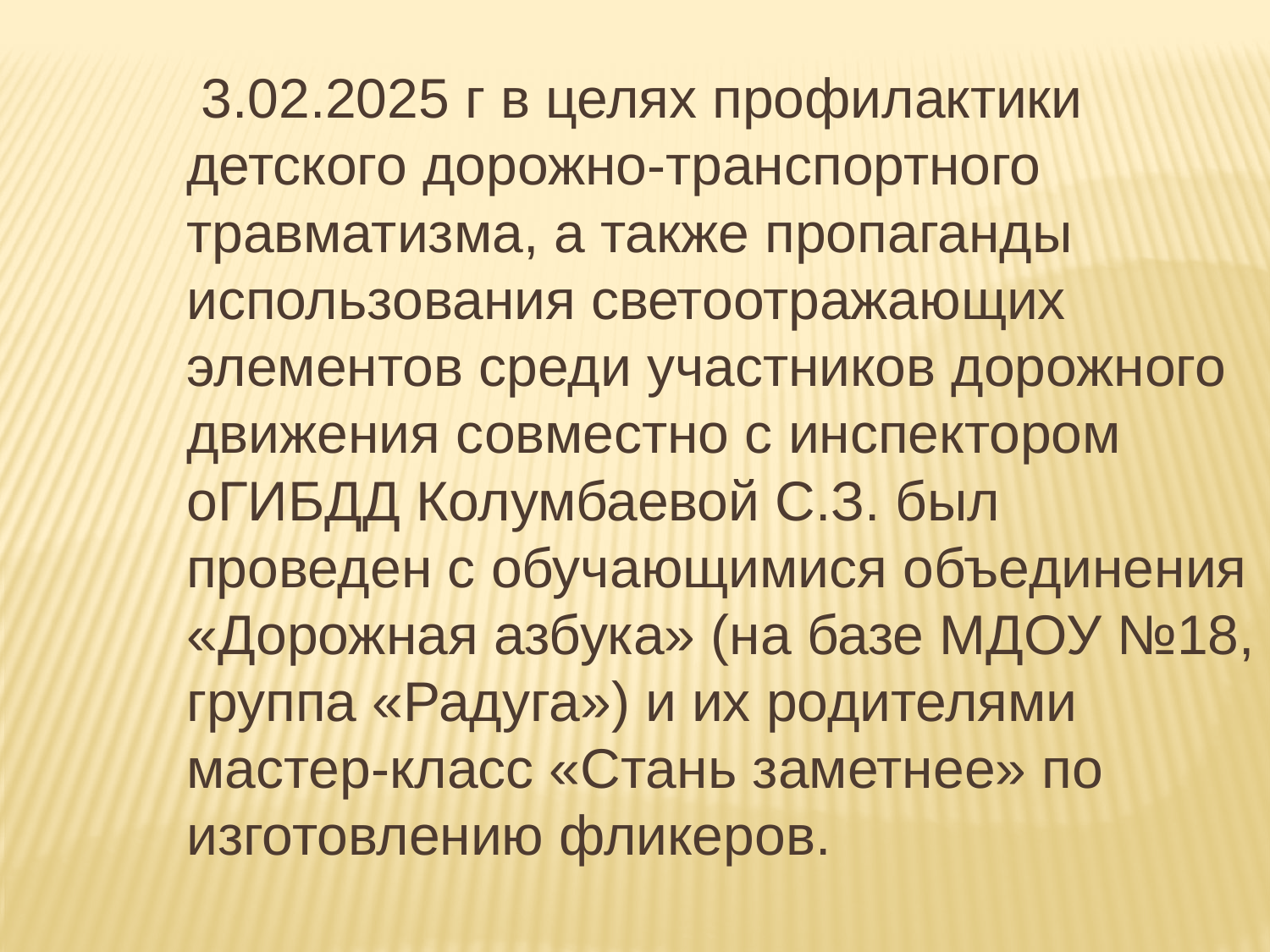

3.02.2025 г в целях профилактики детского дорожно-транспортного травматизма, а также пропаганды использования светоотражающих элементов среди участников дорожного движения совместно с инспектором оГИБДД Колумбаевой С.З. был проведен с обучающимися объединения «Дорожная азбука» (на базе МДОУ №18, группа «Радуга») и их родителями мастер-класс «Стань заметнее» по изготовлению фликеров.